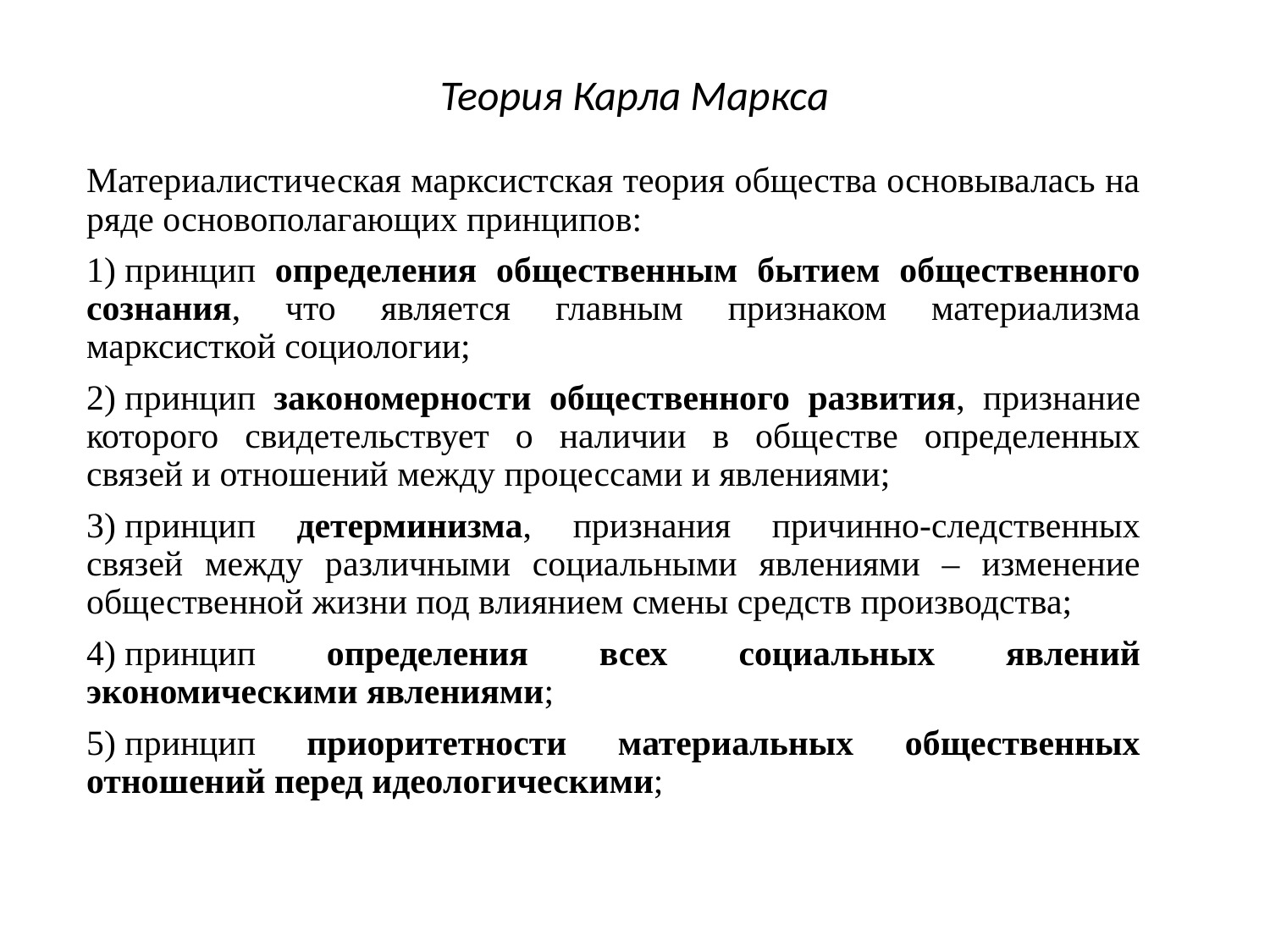

# Теория Карла Маркса
Материалистическая марксистская теория общества основывалась на ряде основополагающих принципов:
1) принцип определения общественным бытием общественного сознания, что является главным признаком материализма марксисткой социологии;
2) принцип закономерности общественного развития, признание которого свидетельствует о наличии в обществе определенных связей и отношений между процессами и явлениями;
3) принцип детерминизма, признания причинно-следственных связей между различными социальными явлениями – изменение общественной жизни под влиянием смены средств производства;
4) принцип определения всех социальных явлений экономическими явлениями;
5) принцип приоритетности материальных общественных отношений перед идеологическими;